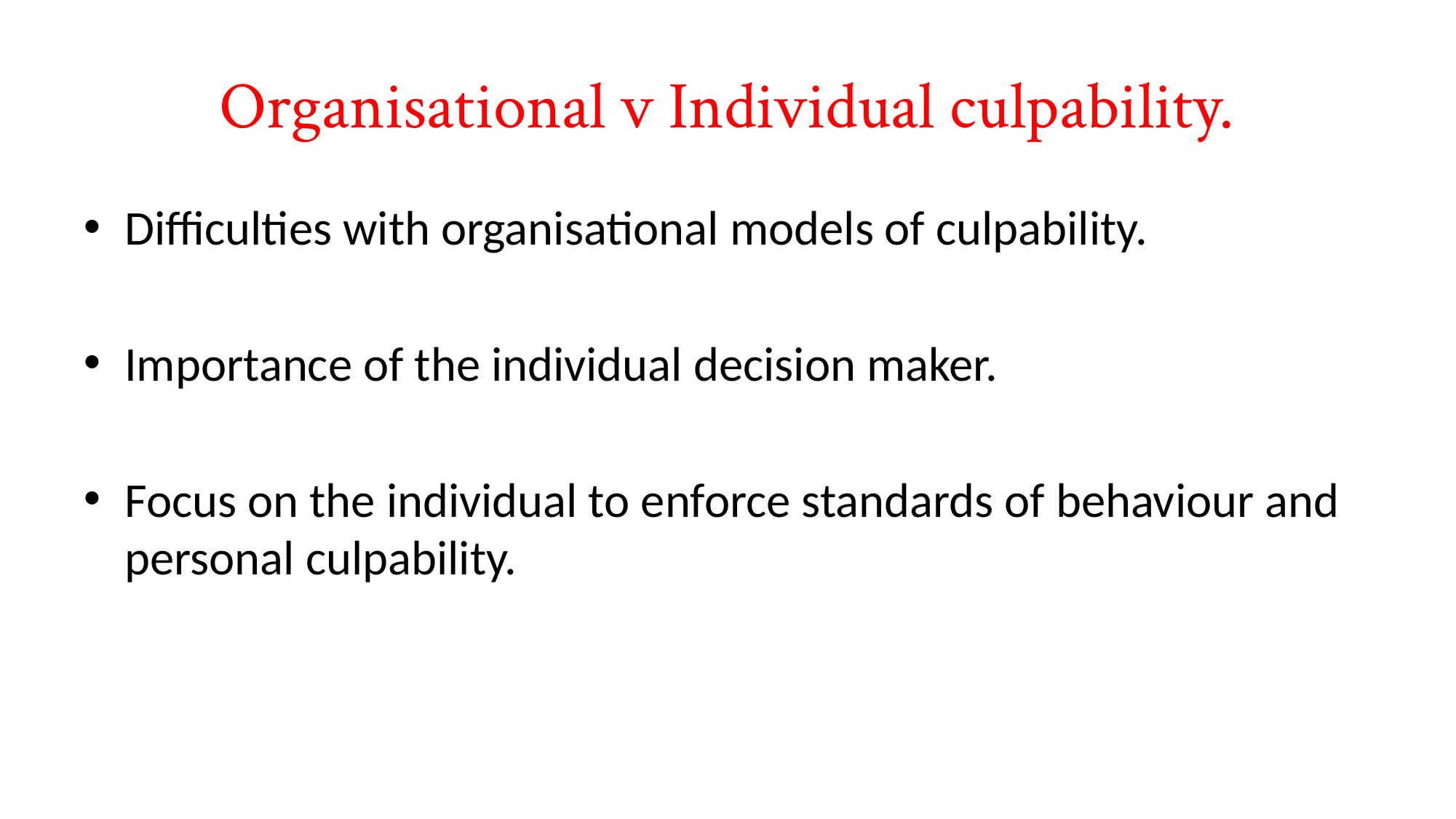

# Organisational v Individual culpability.
Difficulties with organisational models of culpability.

Importance of the individual decision maker.

Focus on the individual to enforce standards of behaviour and personal culpability.